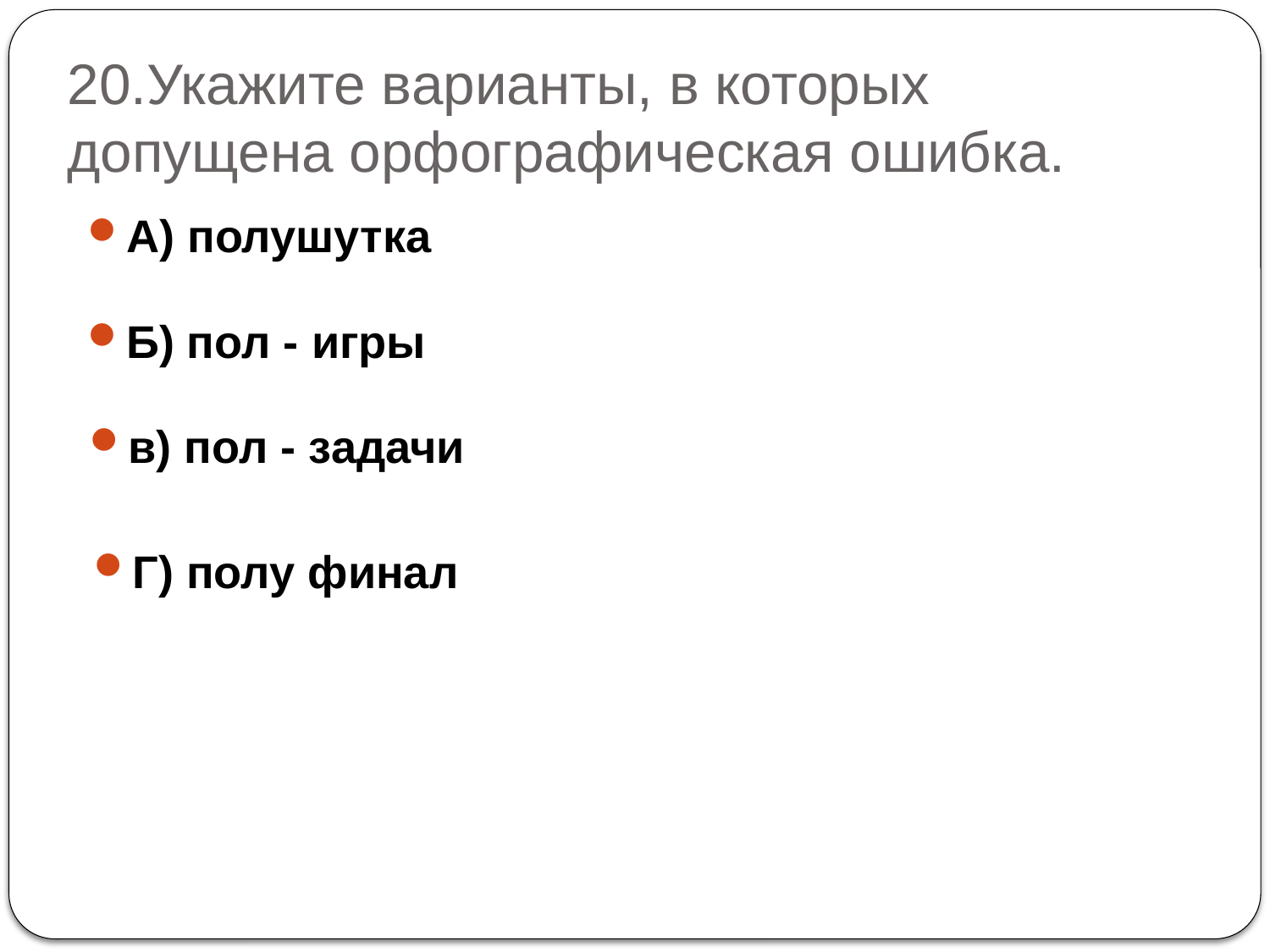

# 20.Укажите варианты, в которых допущена орфографическая ошибка.
А) полушутка
Б) пол - игры
в) пол - задачи
Г) полу финал